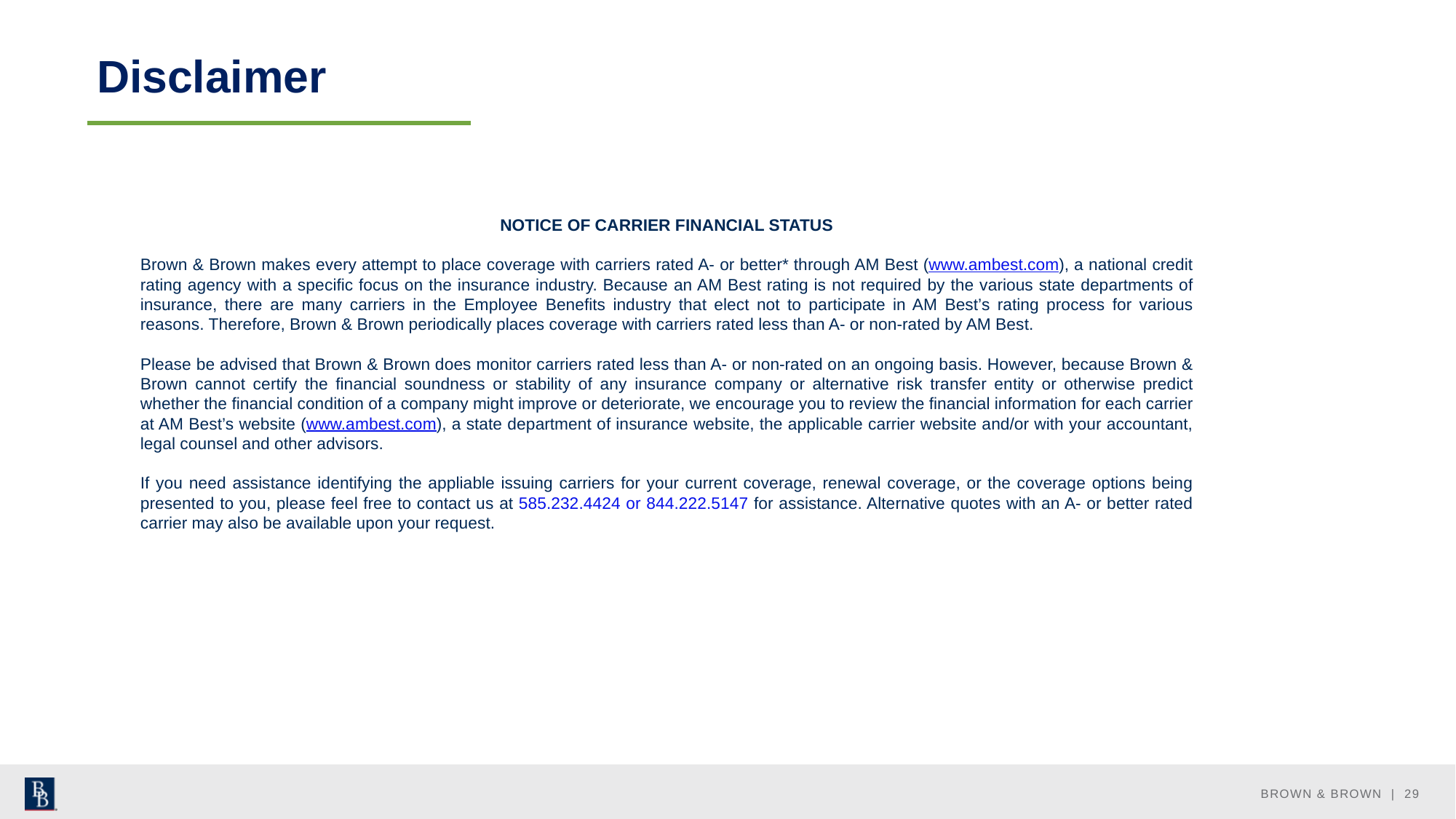

# Disclaimer
NOTICE OF CARRIER FINANCIAL STATUS

Brown & Brown makes every attempt to place coverage with carriers rated A- or better* through AM Best (www.ambest.com), a national credit rating agency with a specific focus on the insurance industry. Because an AM Best rating is not required by the various state departments of insurance, there are many carriers in the Employee Benefits industry that elect not to participate in AM Best’s rating process for various reasons. Therefore, Brown & Brown periodically places coverage with carriers rated less than A- or non-rated by AM Best.

Please be advised that Brown & Brown does monitor carriers rated less than A- or non-rated on an ongoing basis. However, because Brown & Brown cannot certify the financial soundness or stability of any insurance company or alternative risk transfer entity or otherwise predict whether the financial condition of a company might improve or deteriorate, we encourage you to review the financial information for each carrier at AM Best’s website (www.ambest.com), a state department of insurance website, the applicable carrier website and/or with your accountant, legal counsel and other advisors.

If you need assistance identifying the appliable issuing carriers for your current coverage, renewal coverage, or the coverage options being presented to you, please feel free to contact us at 585.232.4424 or 844.222.5147 for assistance. Alternative quotes with an A- or better rated carrier may also be available upon your request.

BROWN & BROWN  |  29